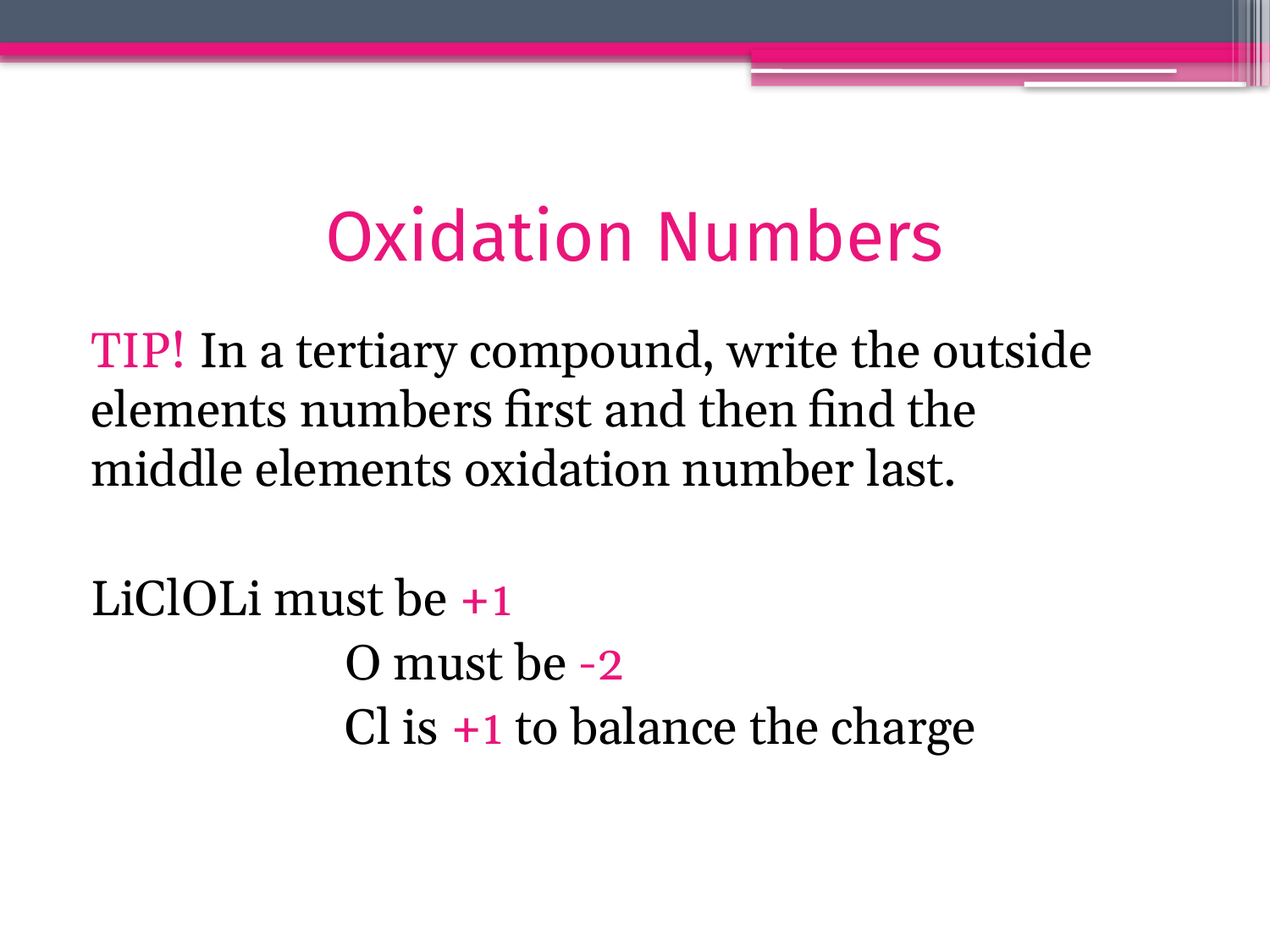

# Oxidation Numbers
TIP! In a tertiary compound, write the outside 	elements numbers first and then find the 	middle elements oxidation number last.

LiClO	Li must be +1
		O must be -2
		Cl is +1 to balance the charge